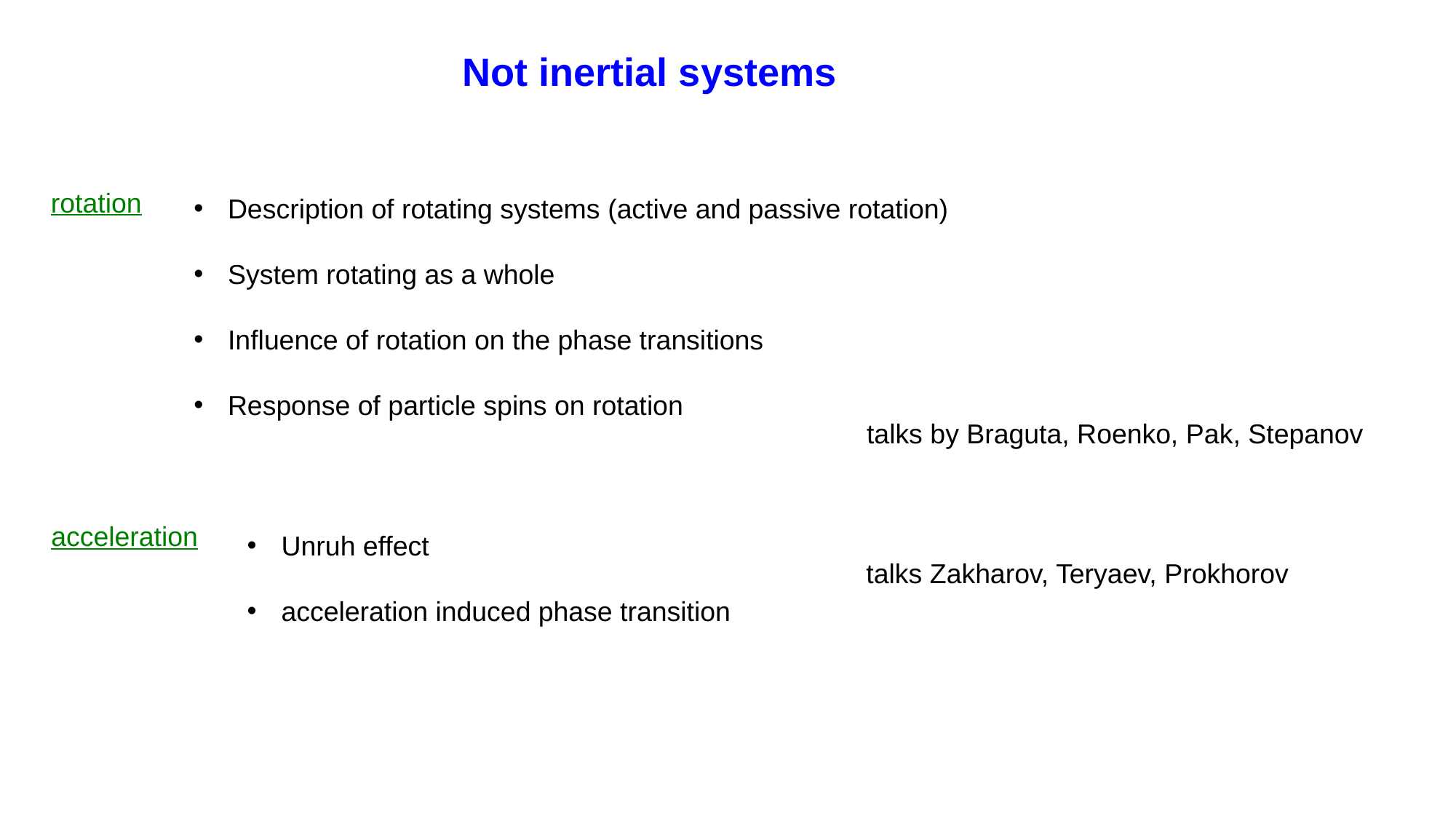

Not inertial systems
rotation
Description of rotating systems (active and passive rotation)

System rotating as a whole

Influence of rotation on the phase transitions

Response of particle spins on rotation
talks by Braguta, Roenko, Pak, Stepanov
acceleration
Unruh effect

acceleration induced phase transition
talks Zakharov, Teryaev, Prokhorov